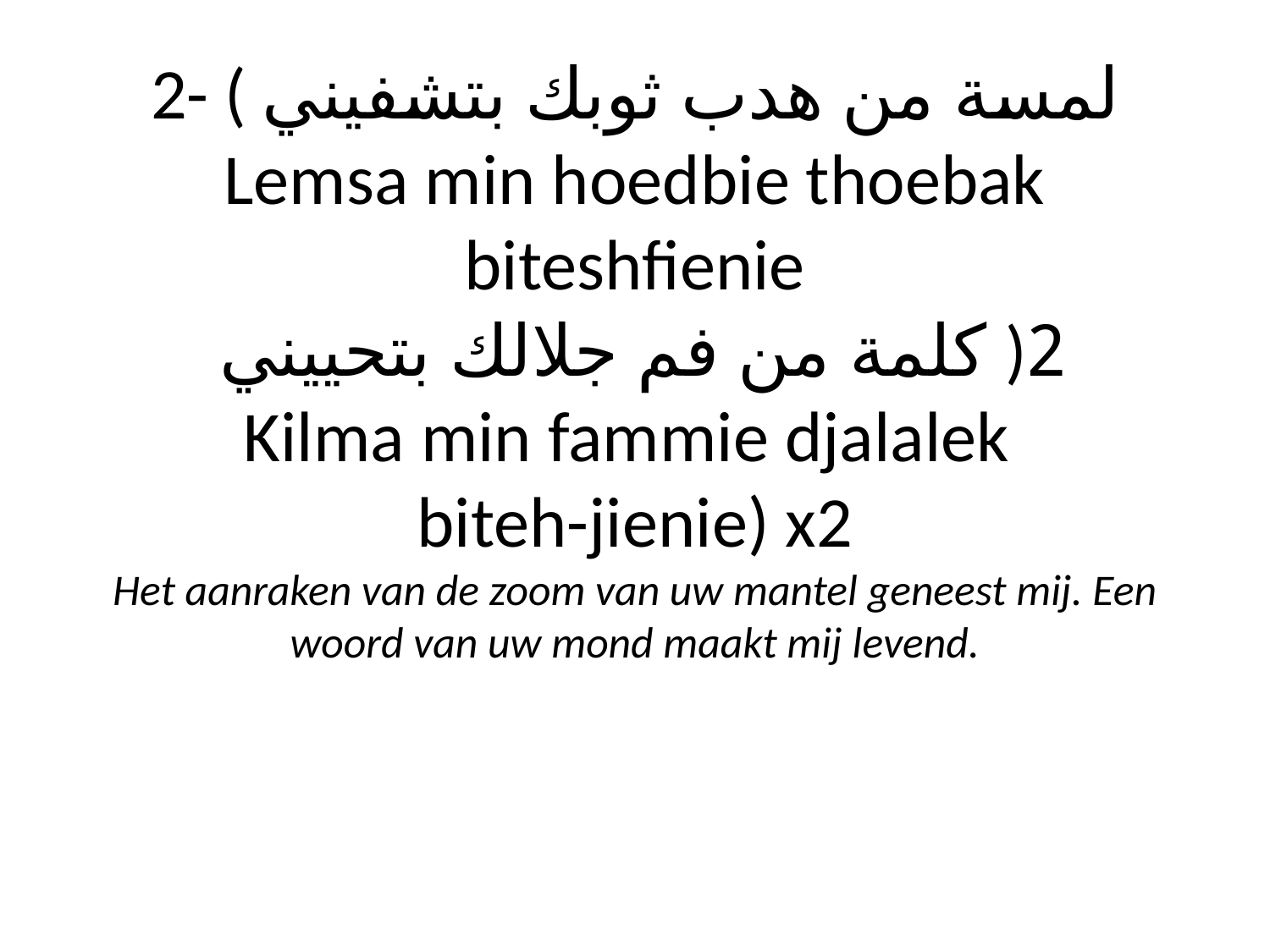

# 2- ( لمسة من هدب ثوبك بتشفيني Lemsa min hoedbie thoebak biteshfienie كلمة من فم جلالك بتحييني )2 Kilma min fammie djalalek biteh-jienie) x2 Het aanraken van de zoom van uw mantel geneest mij. Een woord van uw mond maakt mij levend.